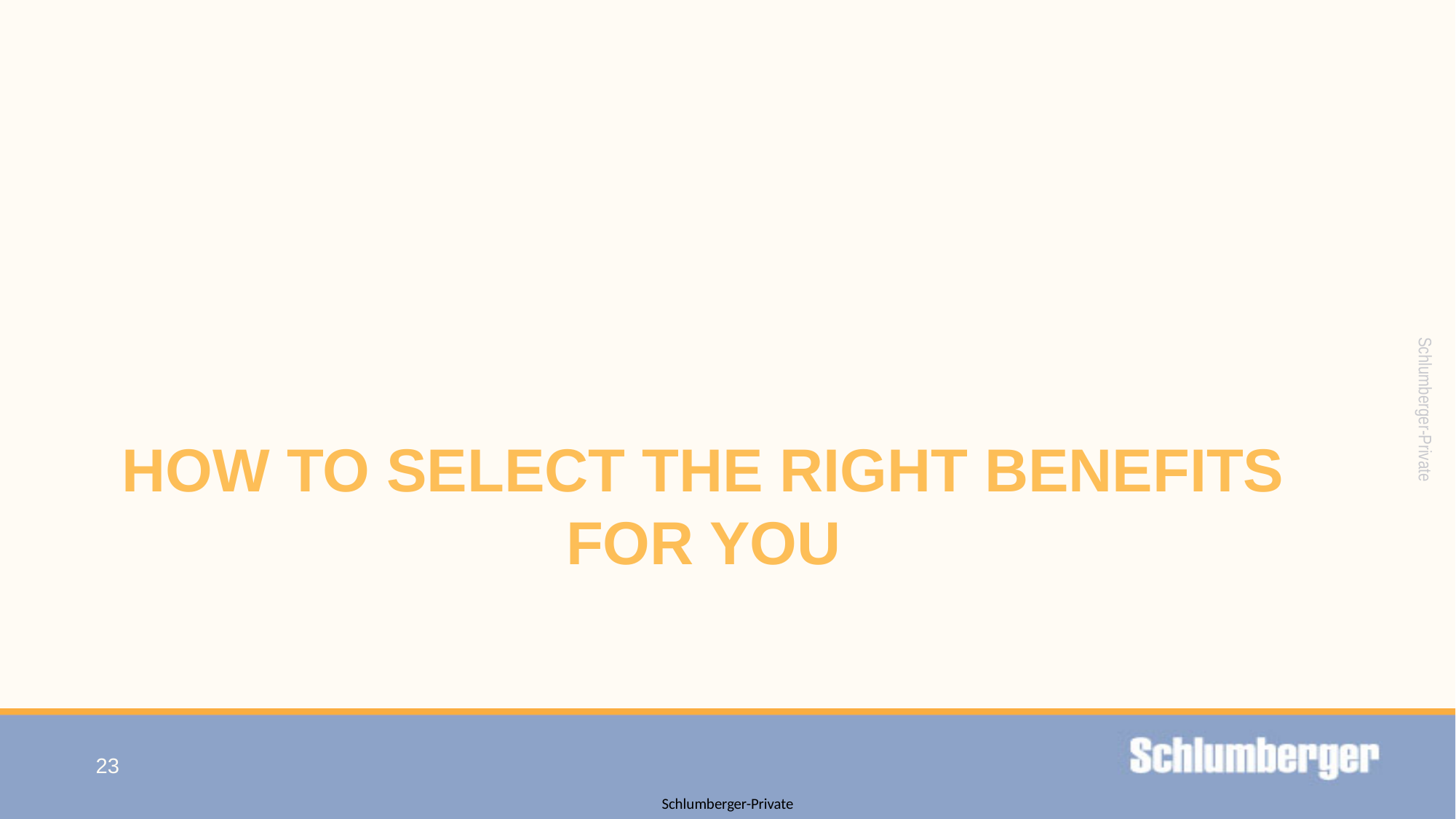

# How to select the right benefits for you
23